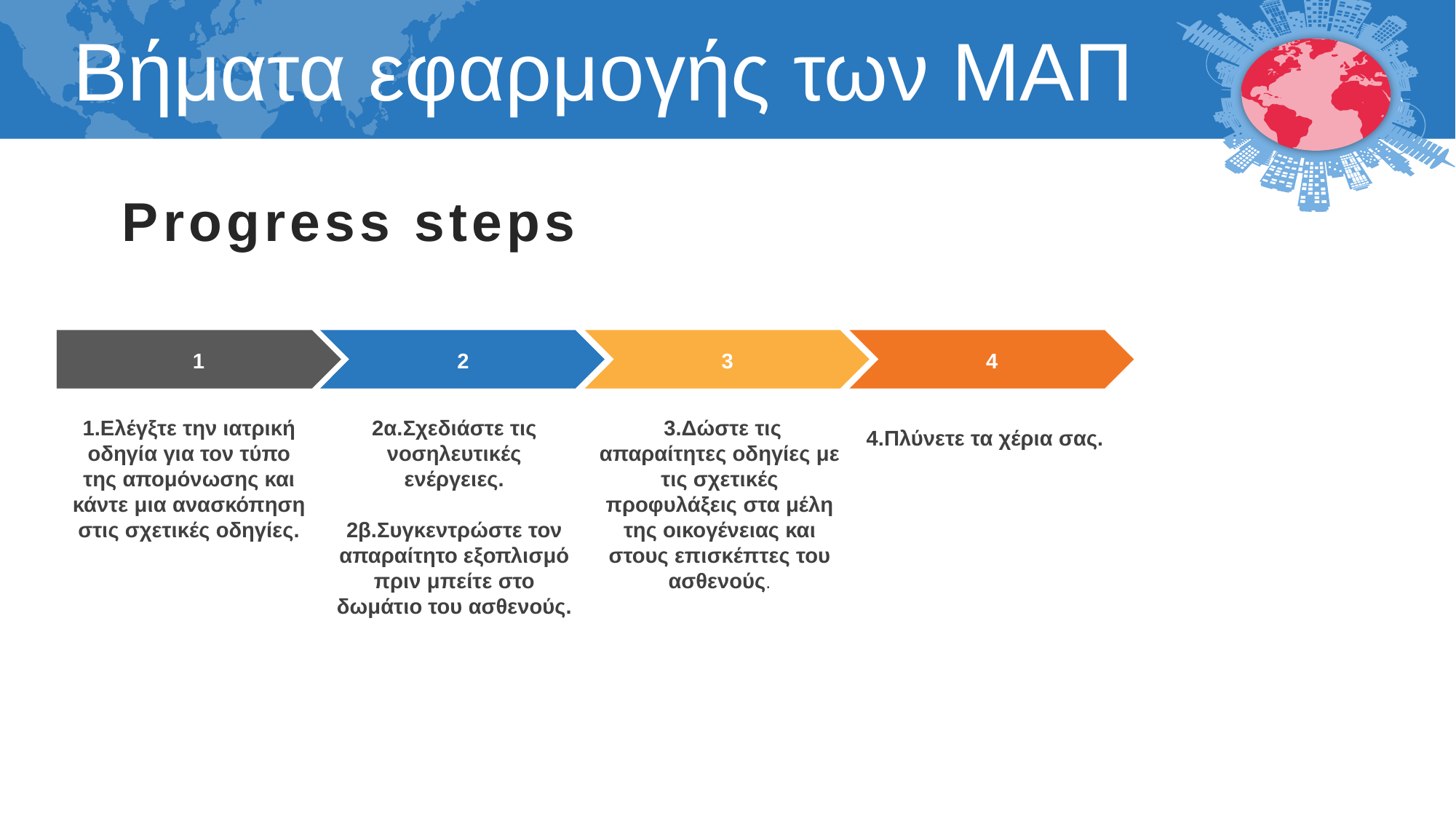

Βήματα εφαρμογής των ΜΑΠ
Progress steps

1
2
3
4
5
1.Ελέγξτε την ιατρική οδηγία για τον τύπο της απομόνωσης και κάντε μια ανασκόπηση στις σχετικές οδηγίες.
2α.Σχεδιάστε τις νοσηλευτικές ενέργειες.

2β.Συγκεντρώστε τον απαραίτητο εξοπλισμό πριν μπείτε στο δωμάτιο του ασθενούς.

 3.Δώστε τις απαραίτητες οδηγίες με τις σχετικές προφυλάξεις στα μέλη της οικογένειας και στους επισκέπτες του ασθενούς.
4.Πλύνετε τα χέρια σας.